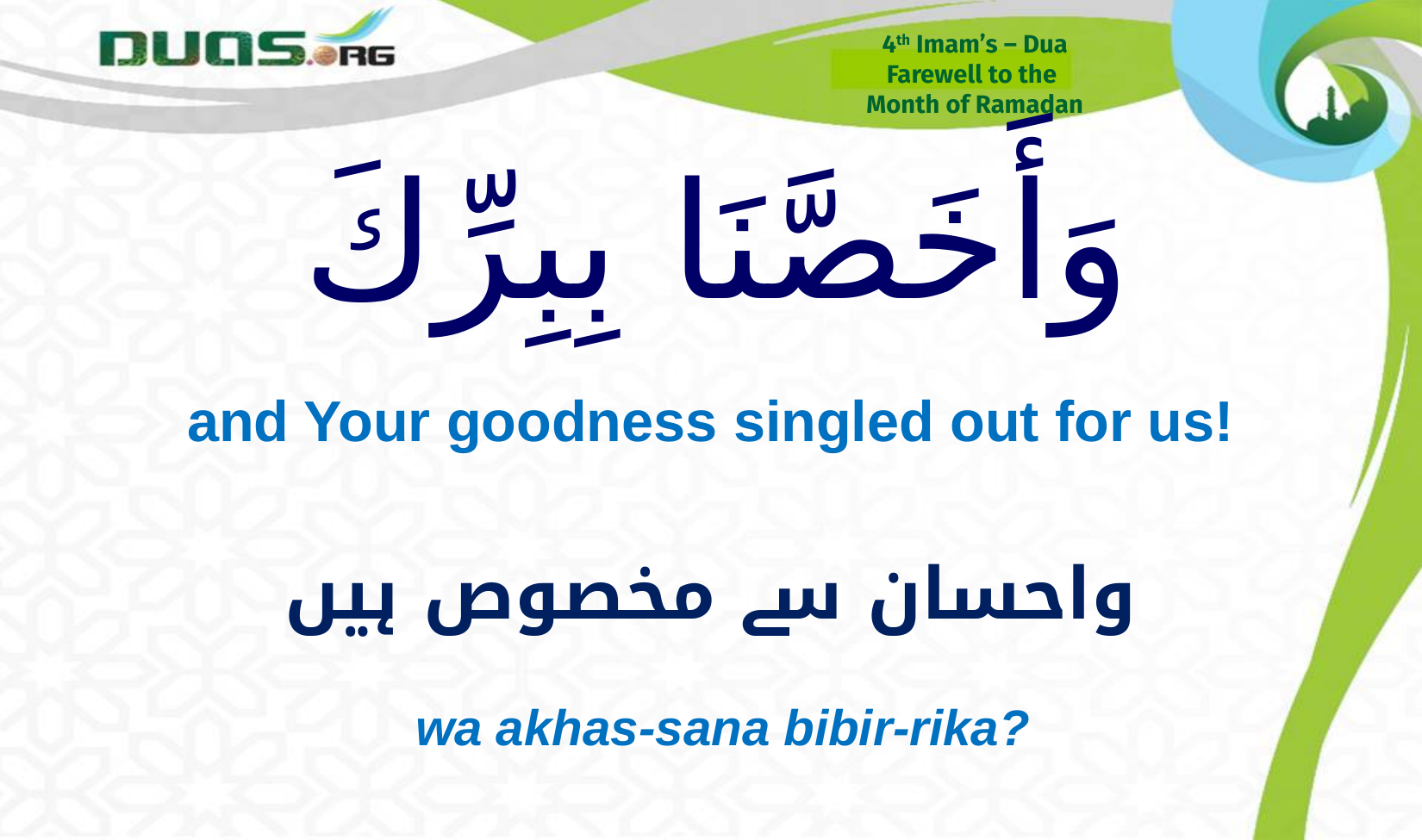

4th Imam’s – Dua
Farewell to the
Month of Ramadan

# وَأَخَصَّنَا بِبِرِّكَ
and Your goodness singled out for us!

واحسان سے مخصوص ہیں

wa akhas-sana bibir-rika?